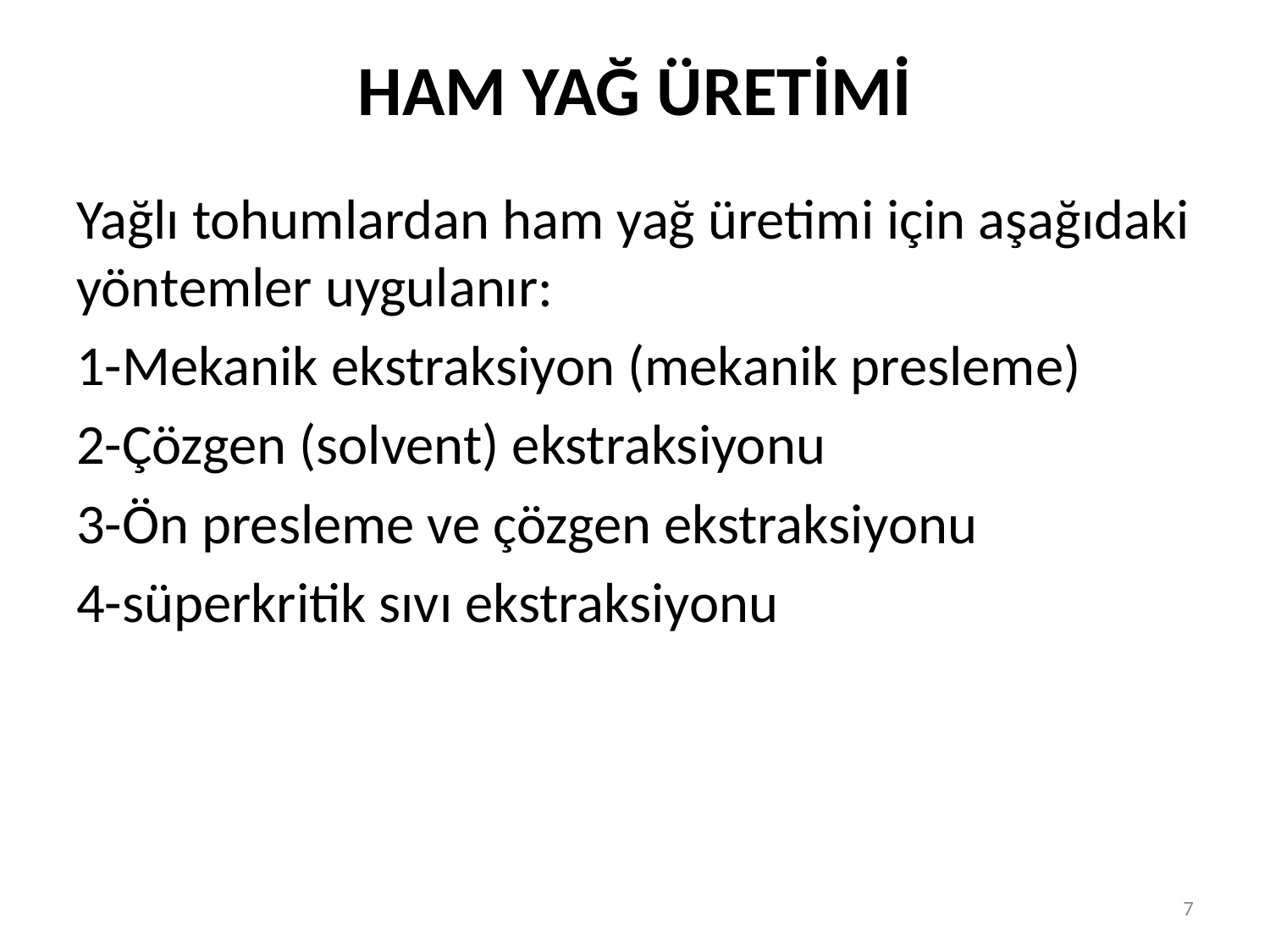

# HAM YAĞ ÜRETİMİ
Yağlı tohumlardan ham yağ üretimi için aşağıdaki yöntemler uygulanır:
1-Mekanik ekstraksiyon (mekanik presleme)
2-Çözgen (solvent) ekstraksiyonu
3-Ön presleme ve çözgen ekstraksiyonu
4-süperkritik sıvı ekstraksiyonu
7